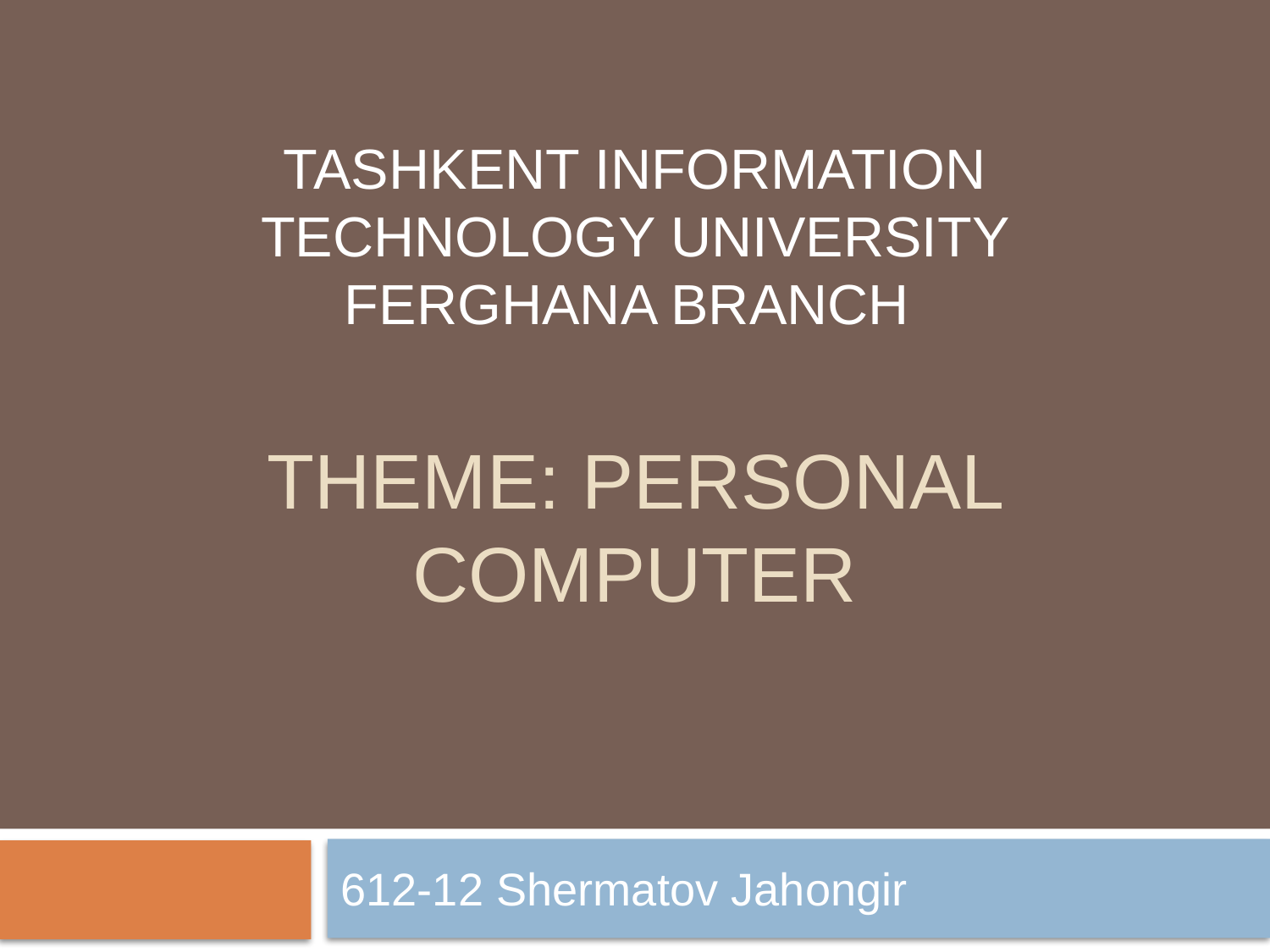

TASHKENT INFORMATION TECHNOLOGY UNIVERSITY FERGHANA BRANCH
# Theme: Personal Computer
612-12 Shermatov Jahongir